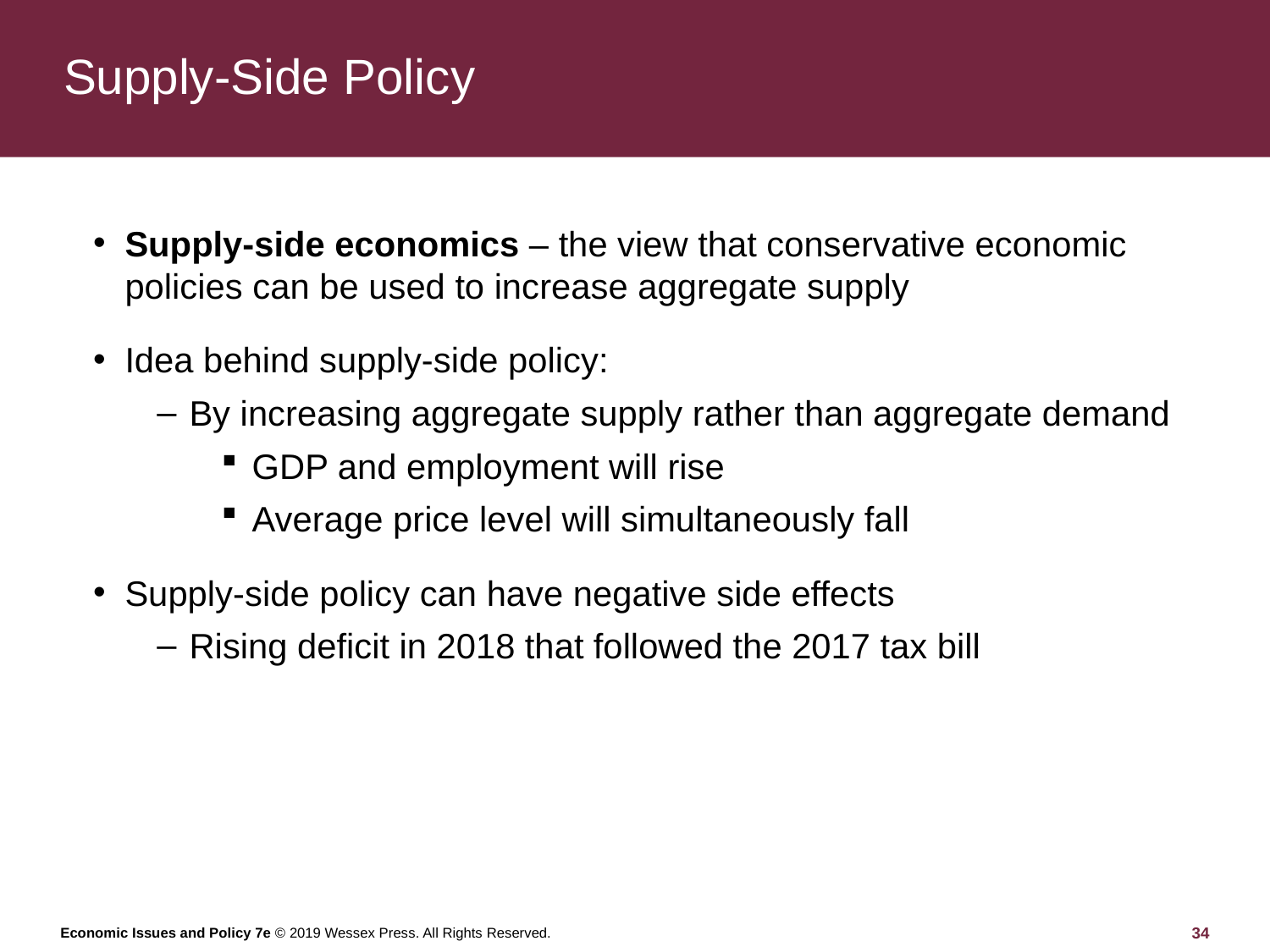

# Supply-Side Policy
Supply-side economics – the view that conservative economic policies can be used to increase aggregate supply
Idea behind supply-side policy:
By increasing aggregate supply rather than aggregate demand
GDP and employment will rise
Average price level will simultaneously fall
Supply-side policy can have negative side effects
Rising deficit in 2018 that followed the 2017 tax bill